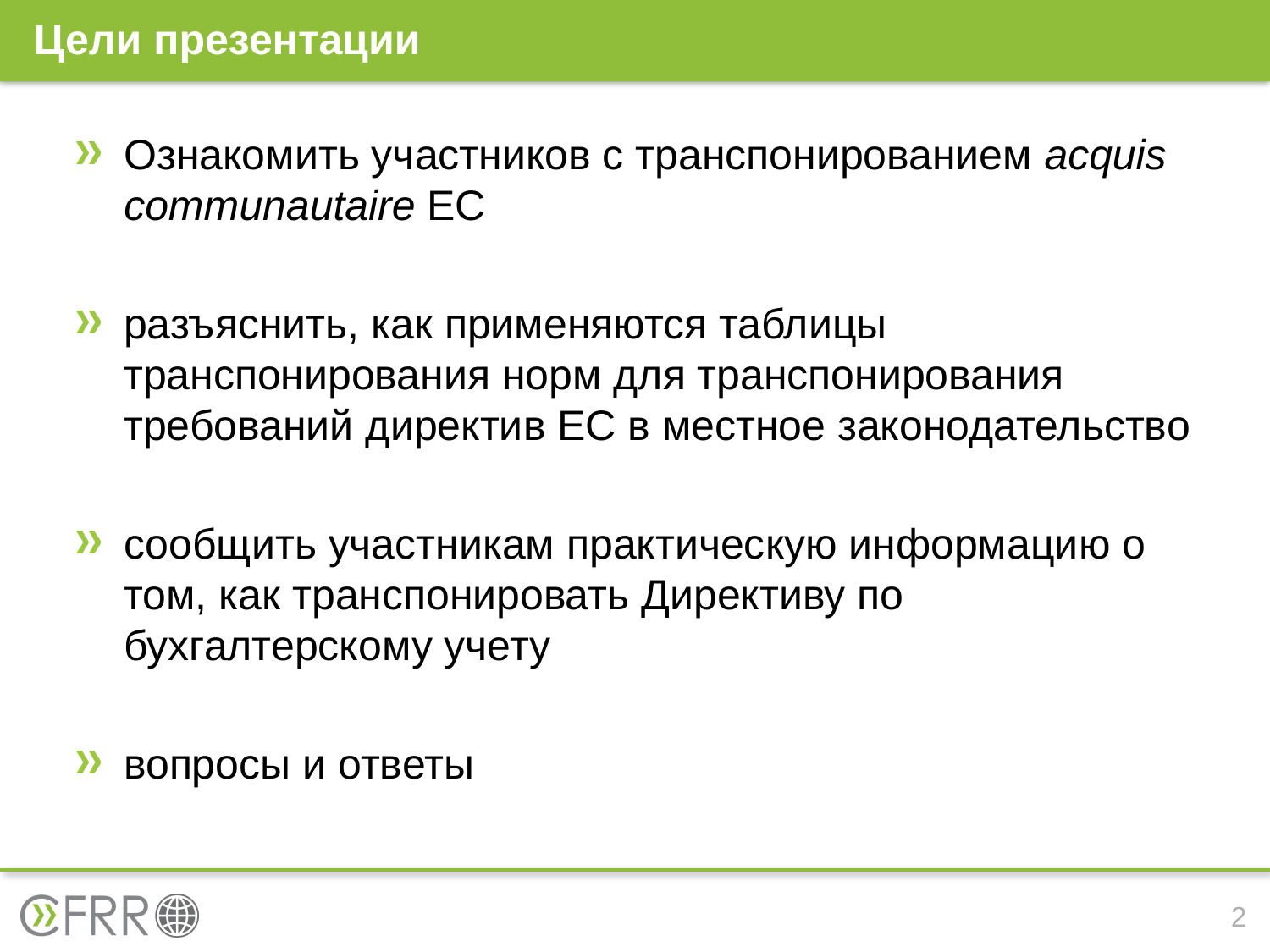

# Цели презентации
Ознакомить участников с транспонированием acquis communautaire ЕС

разъяснить, как применяются таблицы транспонирования норм для транспонирования требований директив ЕС в местное законодательство

сообщить участникам практическую информацию о том, как транспонировать Директиву по бухгалтерскому учету

вопросы и ответы
2